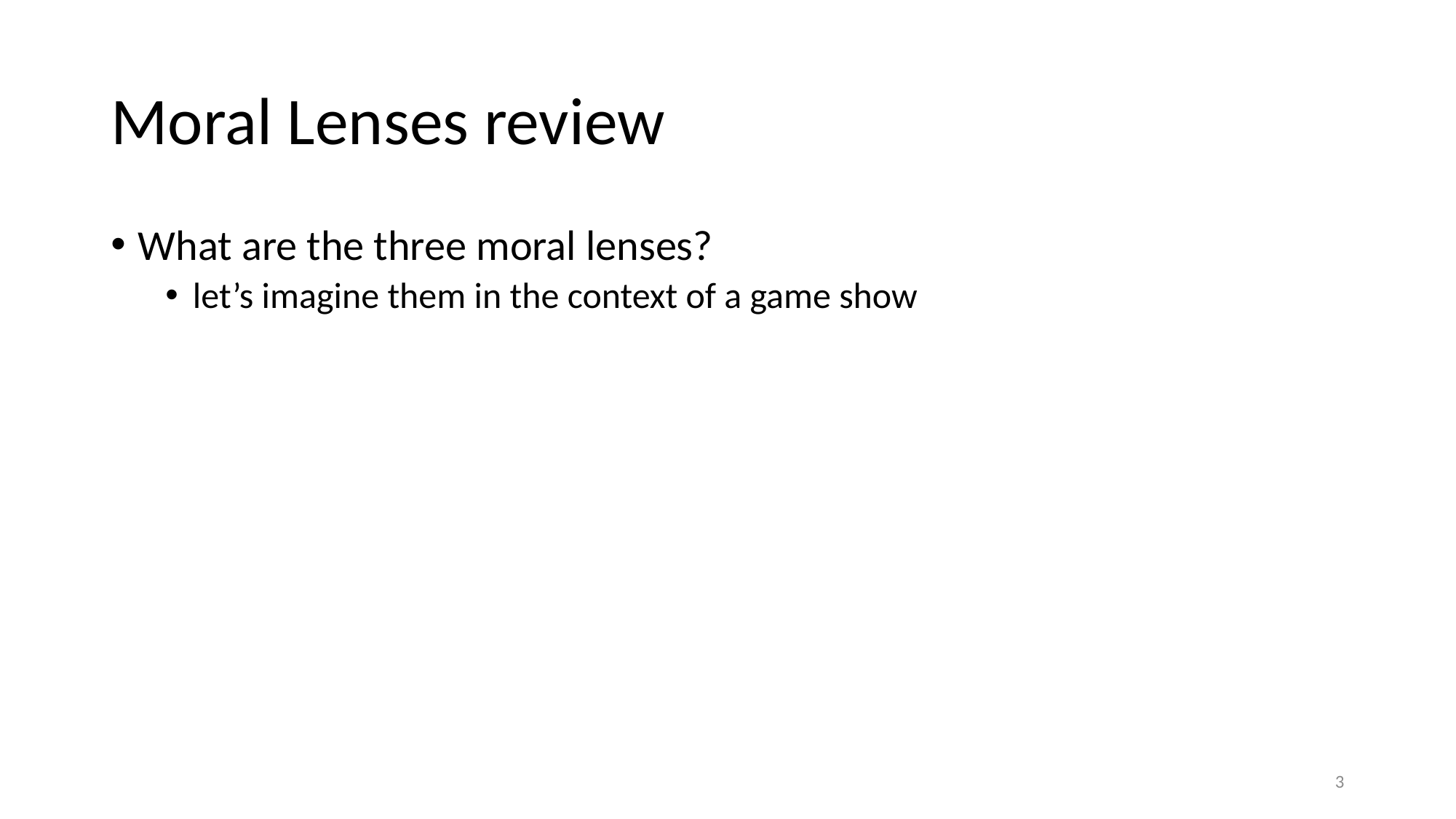

# Moral Lenses review
What are the three moral lenses?
let’s imagine them in the context of a game show

3